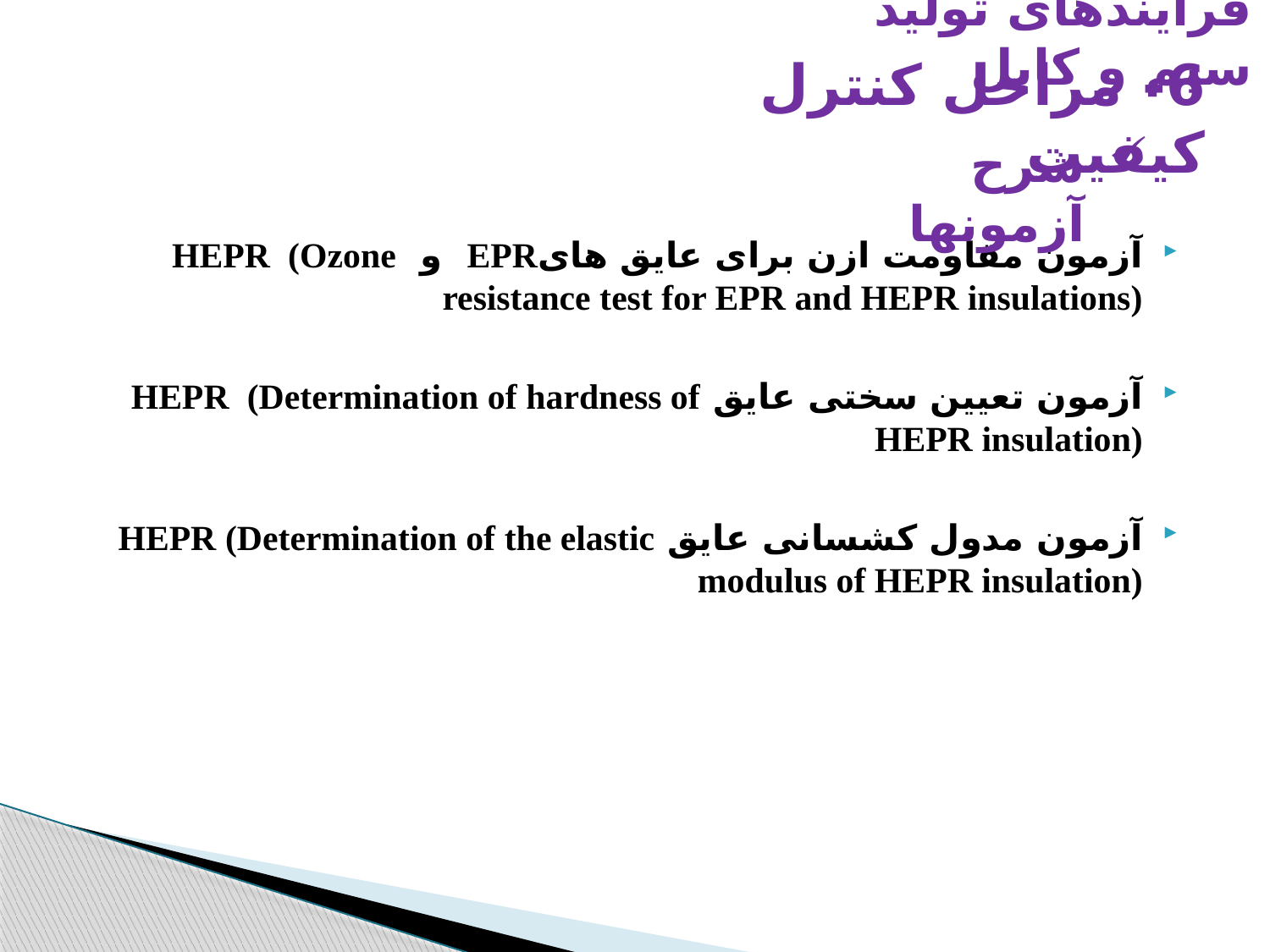

فرایندهای تولید سیم و کابل
6- مراحل كنترل كيفيت
شرح آزمونها
آزمون مقاومت ازن برای عایق هایEPR  و  HEPR  (Ozone resistance test for EPR and HEPR insulations)

آزمون تعیین سختی عایق HEPR  (Determination of hardness of HEPR insulation)

آزمون مدول کشسانی عایق HEPR (Determination of the elastic modulus of HEPR insulation)